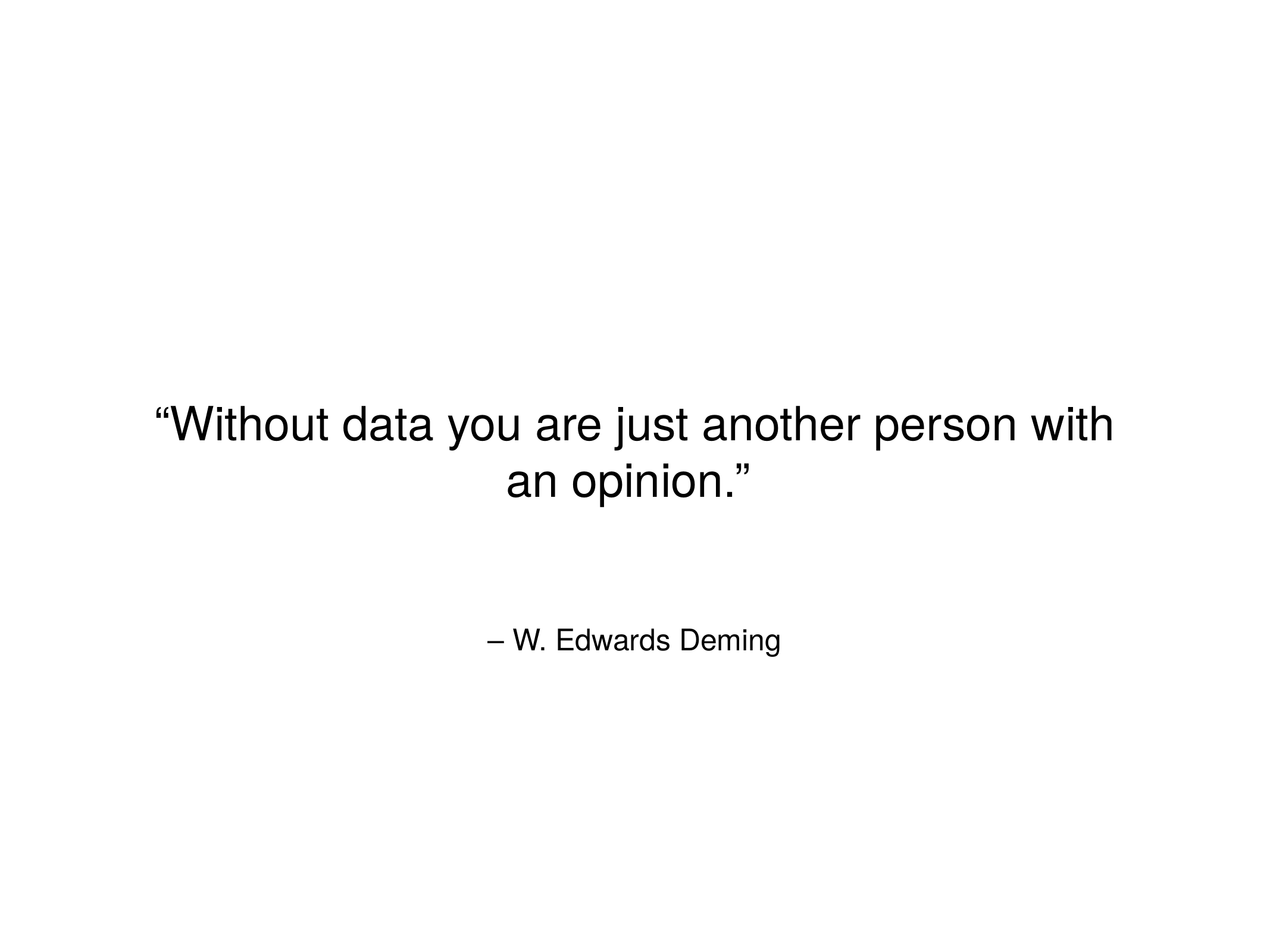

“Without data you are just another person with an opinion.”
– W. Edwards Deming